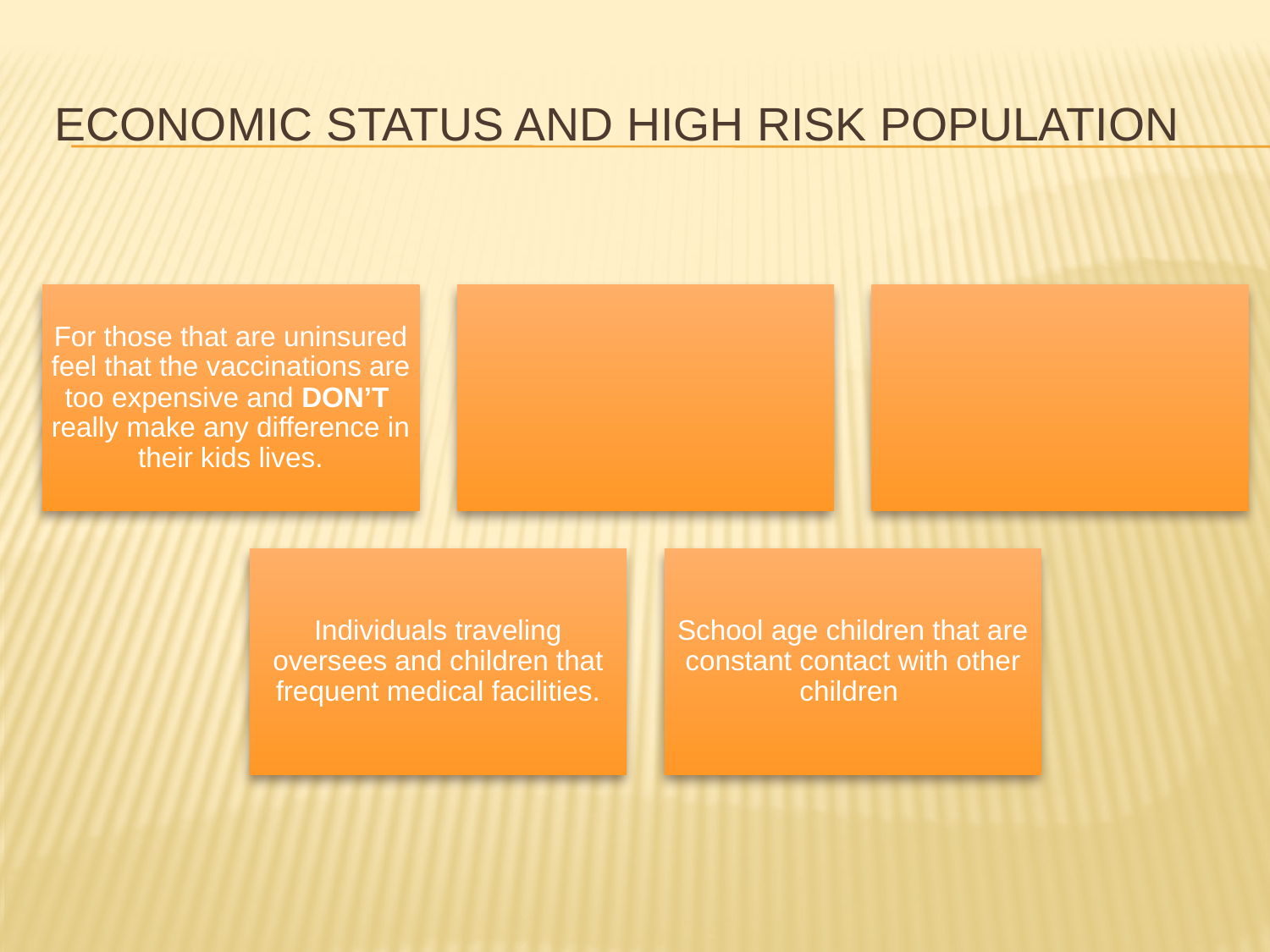

# Economic Status and High Risk Population
For those that are uninsured feel that the vaccinations are too expensive and DON’T  really make any difference in their kids lives.

Individuals traveling oversees and children that frequent medical facilities.
School age children that are constant contact with other children